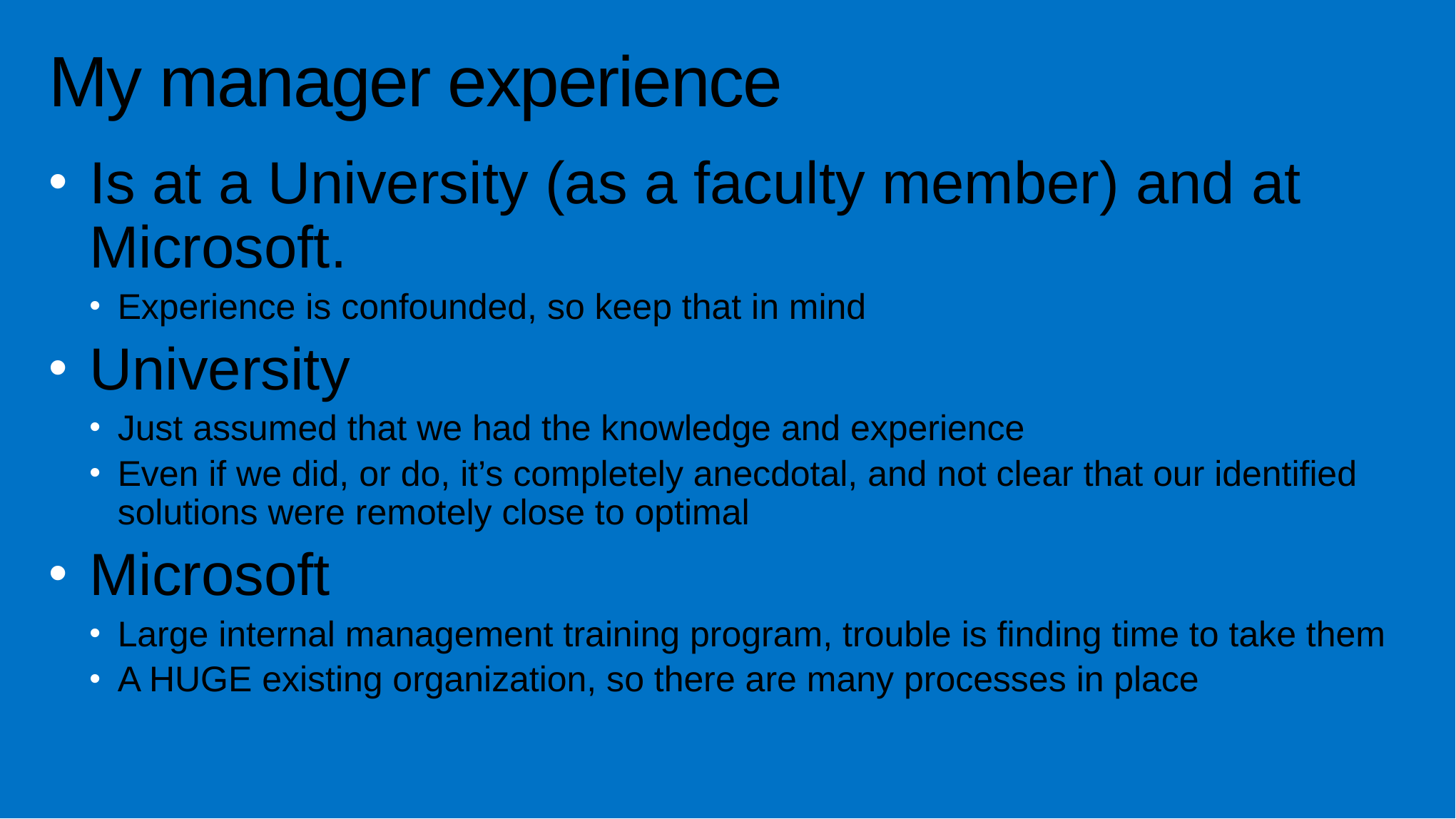

# My manager experience
Is at a University (as a faculty member) and at Microsoft.
Experience is confounded, so keep that in mind
University
Just assumed that we had the knowledge and experience
Even if we did, or do, it’s completely anecdotal, and not clear that our identified solutions were remotely close to optimal
Microsoft
Large internal management training program, trouble is finding time to take them
A HUGE existing organization, so there are many processes in place